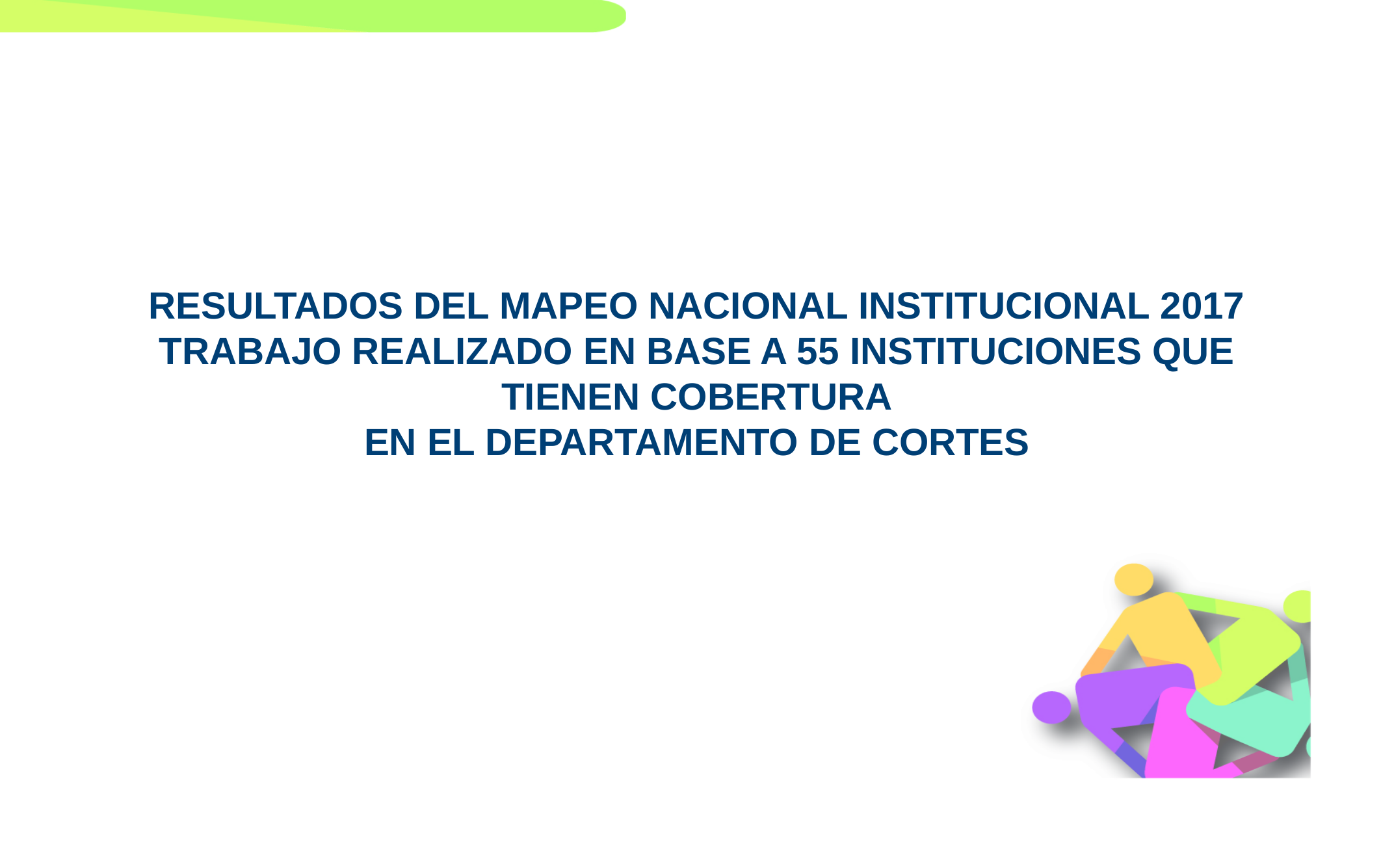

RESULTADOS DEL MAPEO NACIONAL INSTITUCIONAL 2017
TRABAJO REALIZADO EN BASE A 55 INSTITUCIONES QUE TIENEN COBERTURA
EN EL DEPARTAMENTO DE CORTES